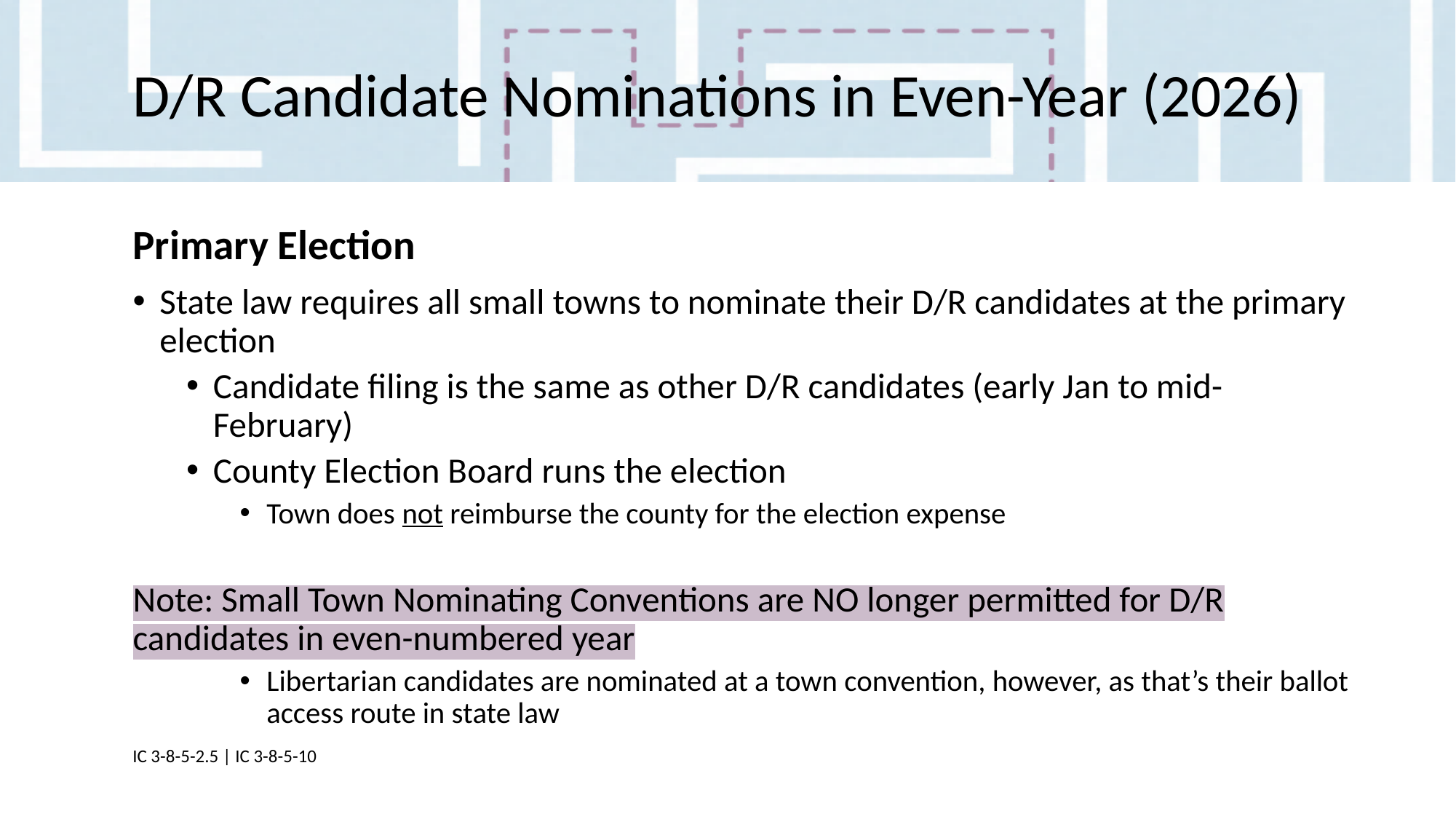

# D/R Candidate Nominations in Even-Year (2026)
Primary Election
State law requires all small towns to nominate their D/R candidates at the primary election
Candidate filing is the same as other D/R candidates (early Jan to mid-February)
County Election Board runs the election
Town does not reimburse the county for the election expense

Note: Small Town Nominating Conventions are NO longer permitted for D/R candidates in even-numbered year
Libertarian candidates are nominated at a town convention, however, as that’s their ballot access route in state law
IC 3-8-5-2.5 | IC 3-8-5-10